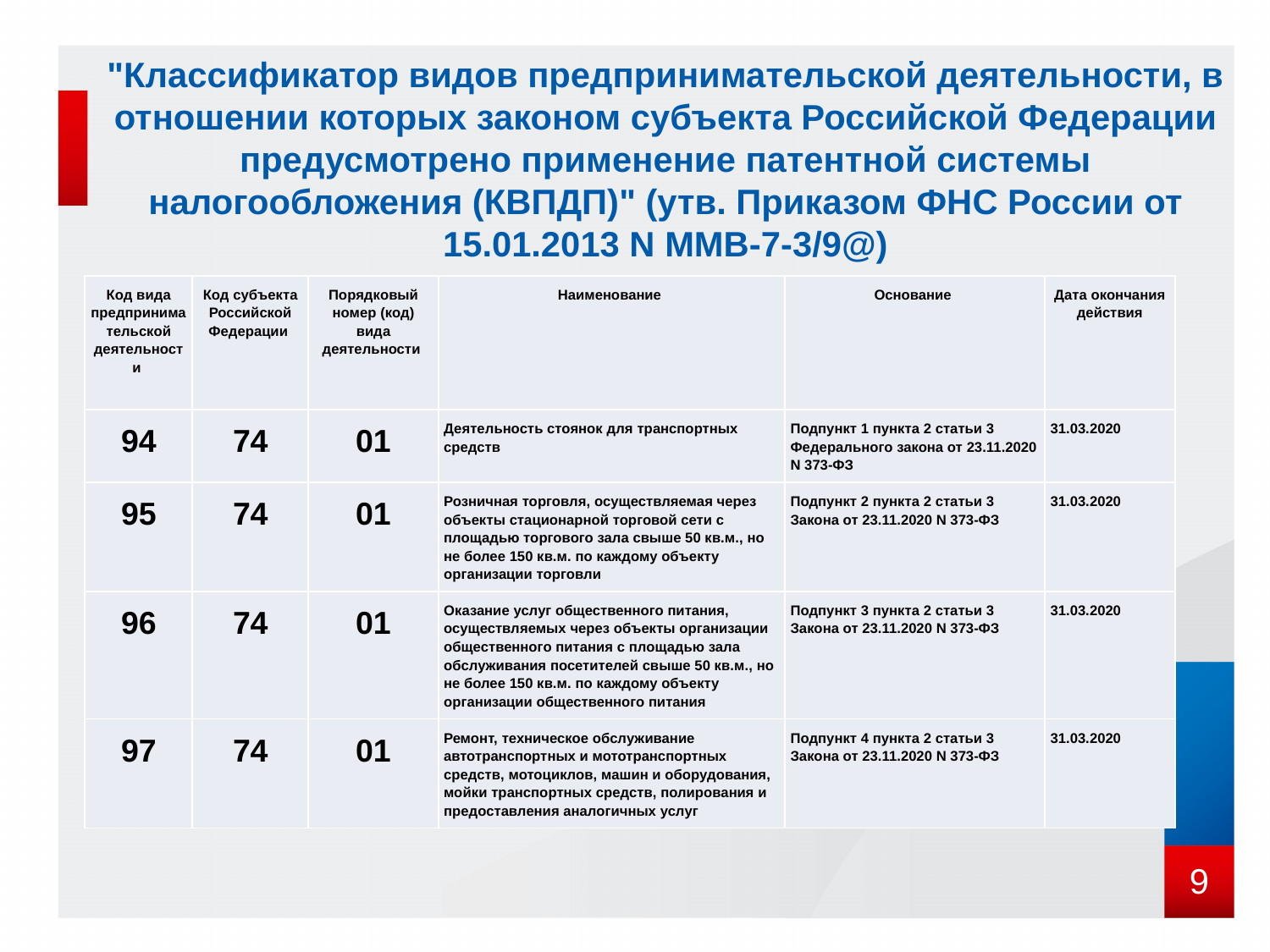

# "Классификатор видов предпринимательской деятельности, в отношении которых законом субъекта Российской Федерации предусмотрено применение патентной системы налогообложения (КВПДП)" (утв. Приказом ФНС России от 15.01.2013 N ММВ-7-3/9@)

| Код вида предпринимательской деятельности | Код субъекта Российской Федерации | Порядковый номер (код) вида деятельности | Наименование | Основание | Дата окончания действия |
| --- | --- | --- | --- | --- | --- |
| 94 | 74 | 01 | Деятельность стоянок для транспортных средств | Подпункт 1 пункта 2 статьи 3 Федерального закона от 23.11.2020 N 373-ФЗ | 31.03.2020 |
| 95 | 74 | 01 | Розничная торговля, осуществляемая через объекты стационарной торговой сети с площадью торгового зала свыше 50 кв.м., но не более 150 кв.м. по каждому объекту организации торговли | Подпункт 2 пункта 2 статьи 3 Закона от 23.11.2020 N 373-ФЗ | 31.03.2020 |
| 96 | 74 | 01 | Оказание услуг общественного питания, осуществляемых через объекты организации общественного питания с площадью зала обслуживания посетителей свыше 50 кв.м., но не более 150 кв.м. по каждому объекту организации общественного питания | Подпункт 3 пункта 2 статьи 3 Закона от 23.11.2020 N 373-ФЗ | 31.03.2020 |
| 97 | 74 | 01 | Ремонт, техническое обслуживание автотранспортных и мототранспортных средств, мотоциклов, машин и оборудования, мойки транспортных средств, полирования и предоставления аналогичных услуг | Подпункт 4 пункта 2 статьи 3 Закона от 23.11.2020 N 373-ФЗ | 31.03.2020 |

9